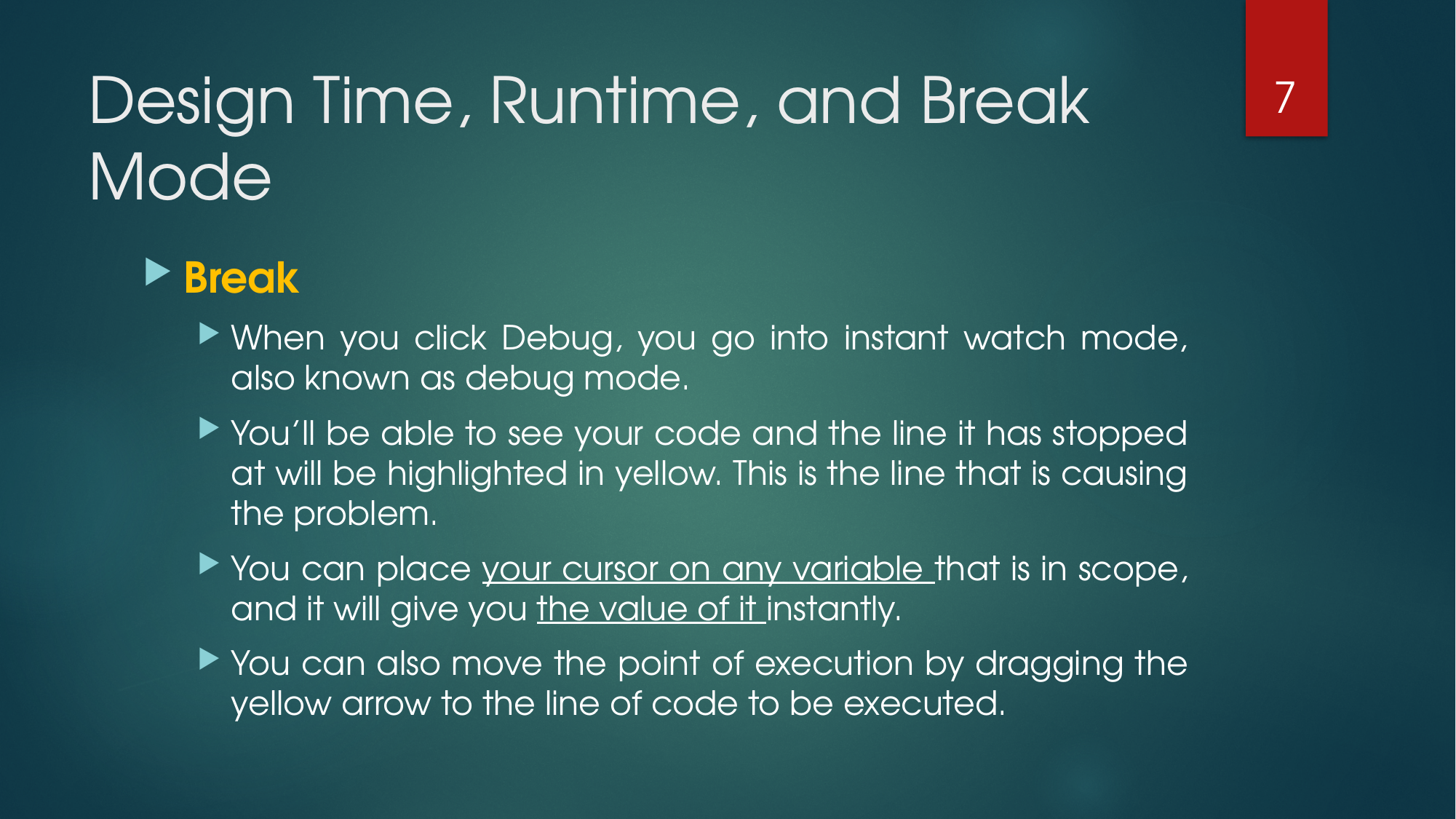

7
# Design Time, Runtime, and Break Mode
Break
When you click Debug, you go into instant watch mode, also known as debug mode.
You’ll be able to see your code and the line it has stopped at will be highlighted in yellow. This is the line that is causing the problem.
You can place your cursor on any variable that is in scope, and it will give you the value of it instantly.
You can also move the point of execution by dragging the yellow arrow to the line of code to be executed.